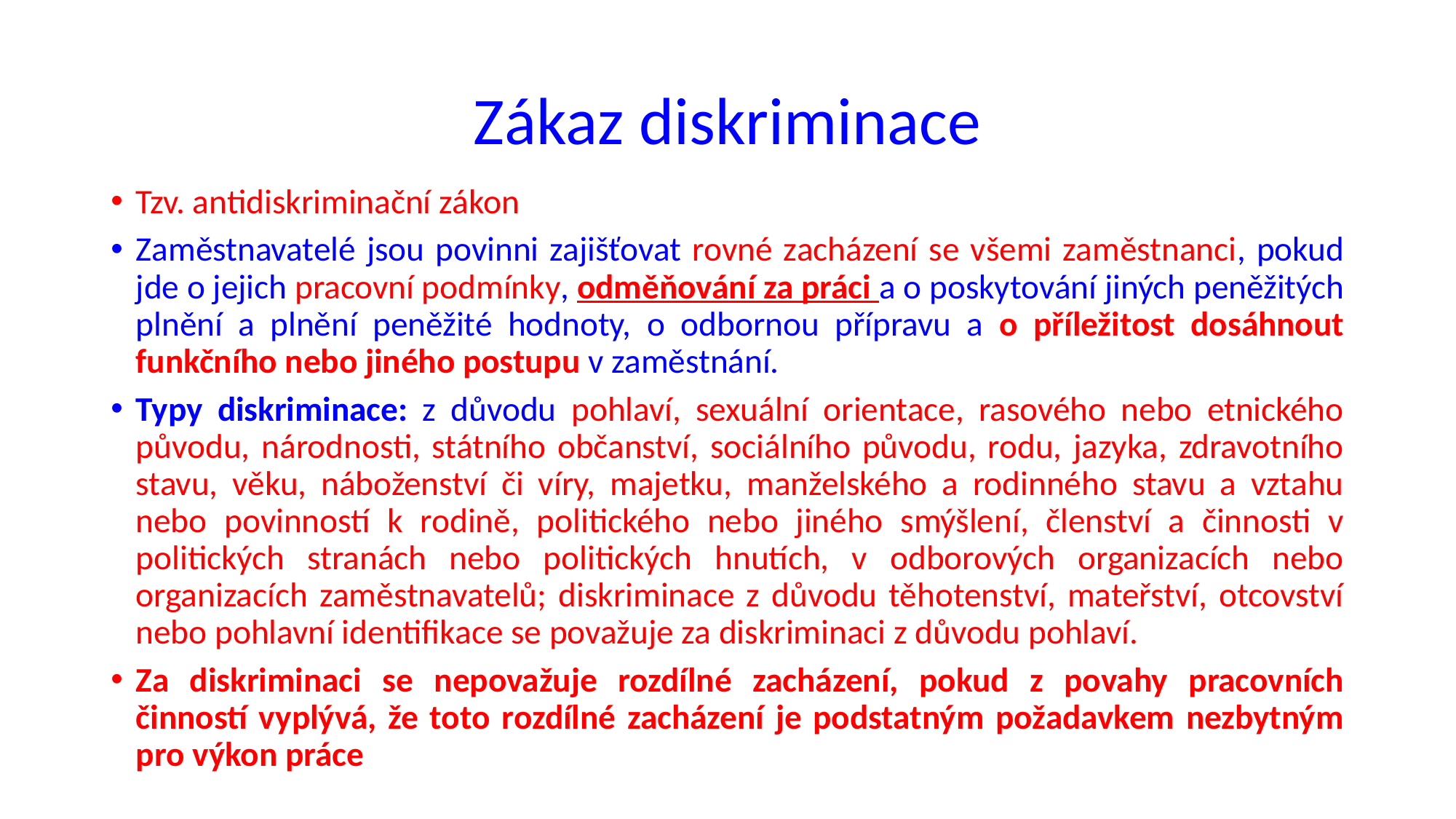

# Zákaz diskriminace
Tzv. antidiskriminační zákon
Zaměstnavatelé jsou povinni zajišťovat rovné zacházení se všemi zaměstnanci, pokud jde o jejich pracovní podmínky, odměňování za práci a o poskytování jiných peněžitých plnění a plnění peněžité hodnoty, o odbornou přípravu a o příležitost dosáhnout funkčního nebo jiného postupu v zaměstnání.
Typy diskriminace: z důvodu pohlaví, sexuální orientace, rasového nebo etnického původu, národnosti, státního občanství, sociálního původu, rodu, jazyka, zdravotního stavu, věku, náboženství či víry, majetku, manželského a rodinného stavu a vztahu nebo povinností k rodině, politického nebo jiného smýšlení, členství a činnosti v politických stranách nebo politických hnutích, v odborových organizacích nebo organizacích zaměstnavatelů; diskriminace z důvodu těhotenství, mateřství, otcovství nebo pohlavní identifikace se považuje za diskriminaci z důvodu pohlaví.
Za diskriminaci se nepovažuje rozdílné zacházení, pokud z povahy pracovních činností vyplývá, že toto rozdílné zacházení je podstatným požadavkem nezbytným pro výkon práce